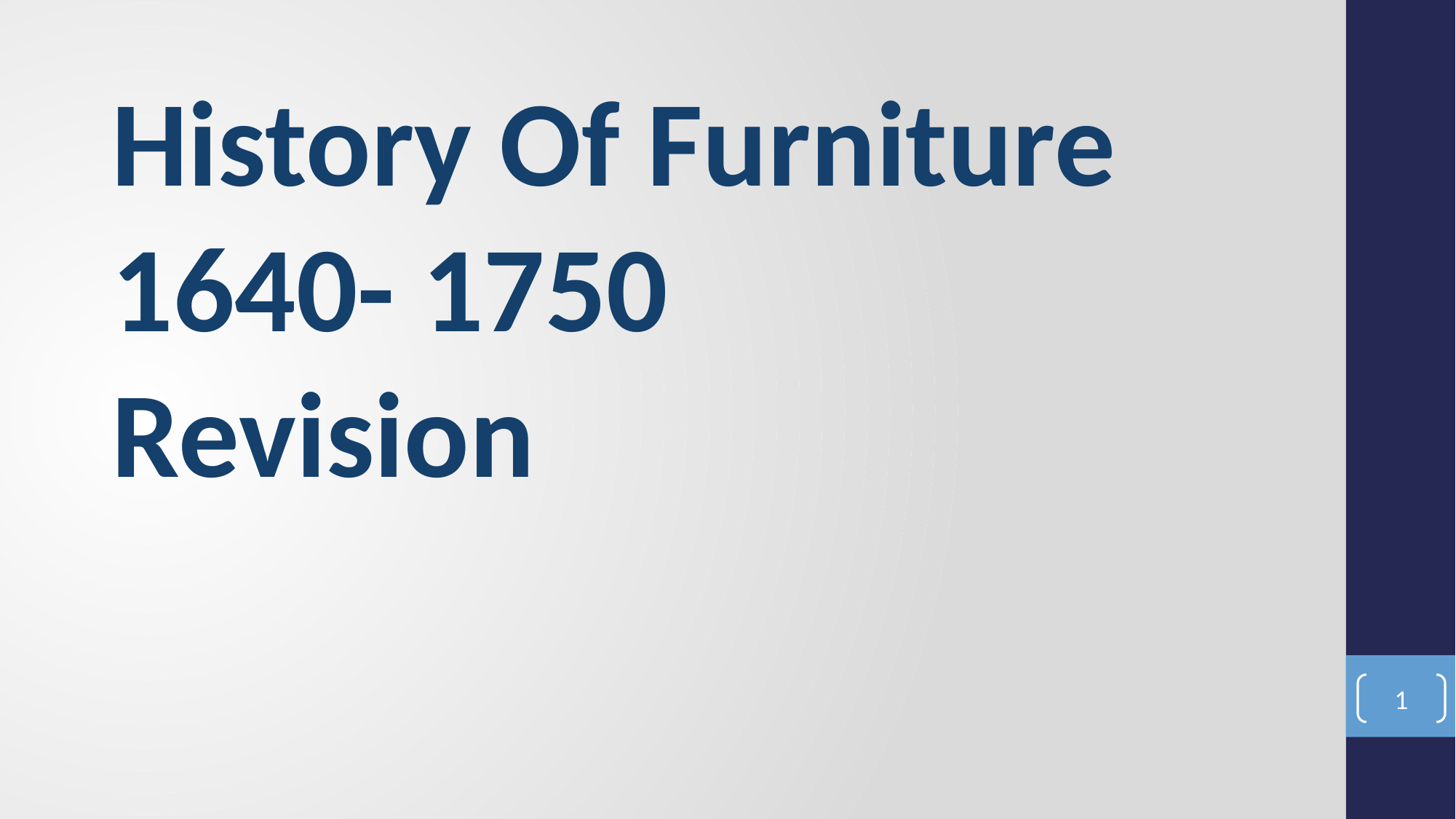

History Of Furniture
1640- 1750
Revision
1